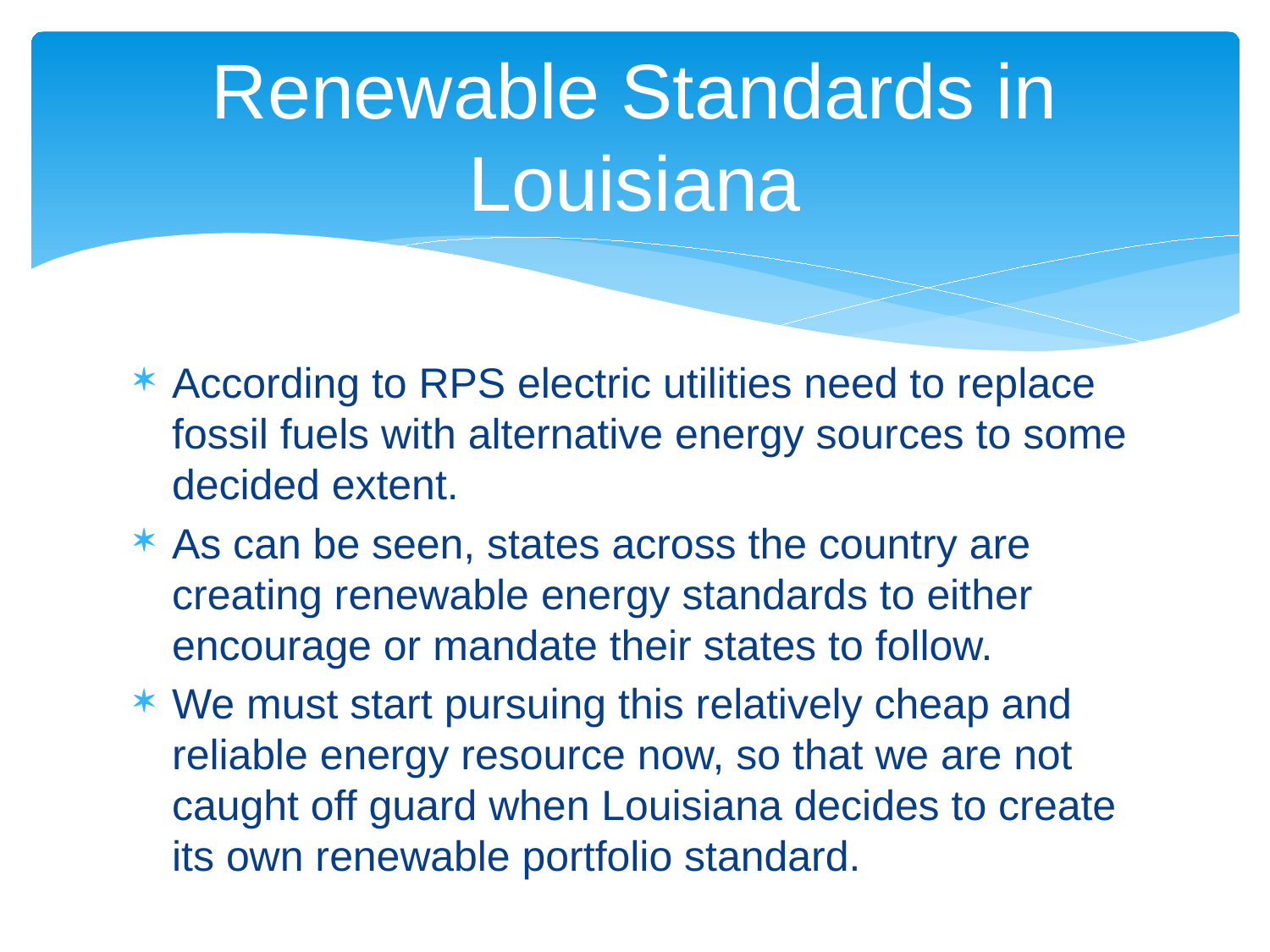

# Renewable Standards in Louisiana
According to RPS electric utilities need to replace fossil fuels with alternative energy sources to some decided extent.
As can be seen, states across the country are creating renewable energy standards to either encourage or mandate their states to follow.
We must start pursuing this relatively cheap and reliable energy resource now, so that we are not caught off guard when Louisiana decides to create its own renewable portfolio standard.